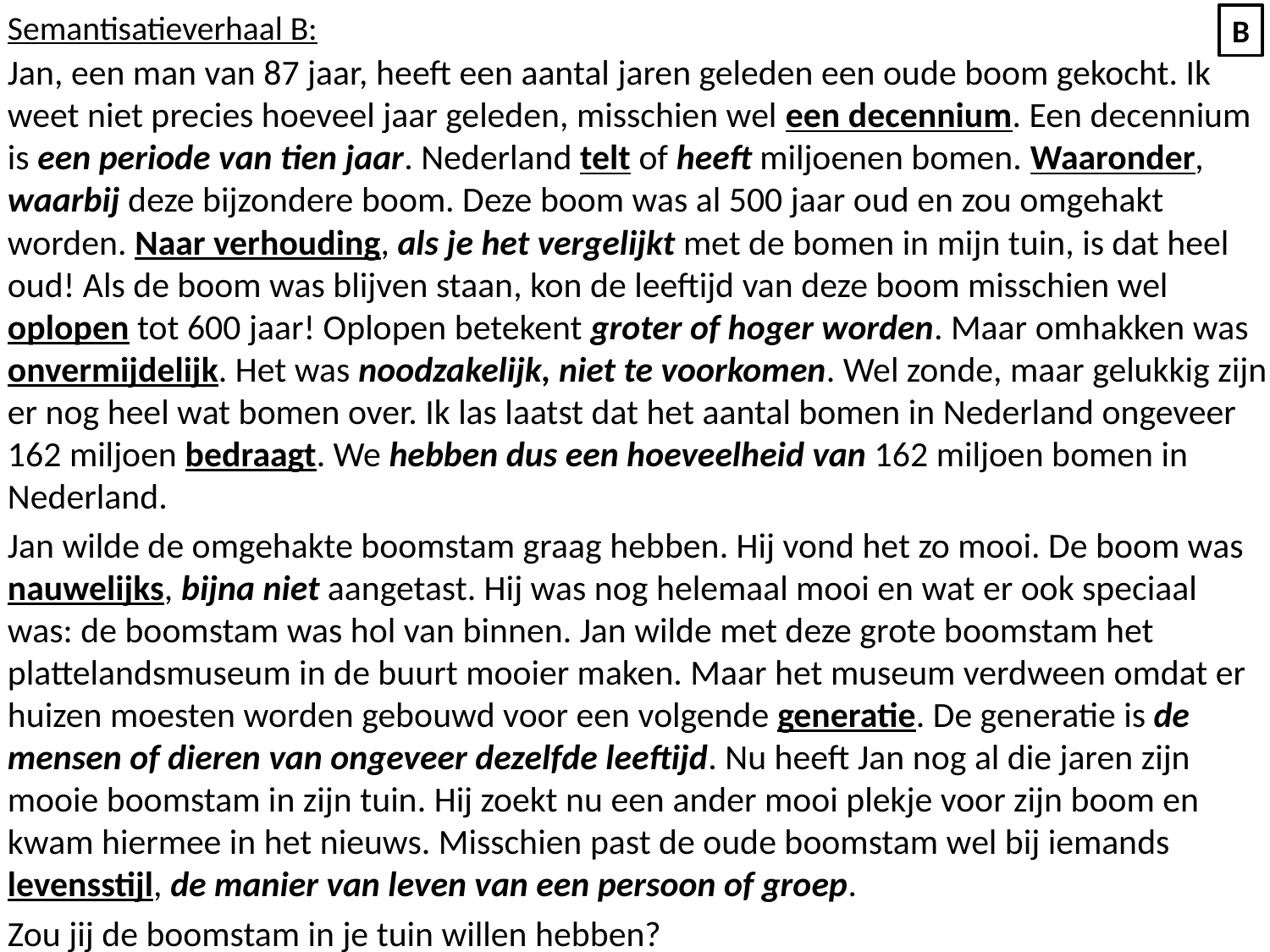

Semantisatieverhaal B:
Jan, een man van 87 jaar, heeft een aantal jaren geleden een oude boom gekocht. Ik weet niet precies hoeveel jaar geleden, misschien wel een decennium. Een decennium is een periode van tien jaar. Nederland telt of heeft miljoenen bomen. Waaronder, waarbij deze bijzondere boom. Deze boom was al 500 jaar oud en zou omgehakt worden. Naar verhouding, als je het vergelijkt met de bomen in mijn tuin, is dat heel oud! Als de boom was blijven staan, kon de leeftijd van deze boom misschien wel oplopen tot 600 jaar! Oplopen betekent groter of hoger worden. Maar omhakken was onvermijdelijk. Het was noodzakelijk, niet te voorkomen. Wel zonde, maar gelukkig zijn er nog heel wat bomen over. Ik las laatst dat het aantal bomen in Nederland ongeveer 162 miljoen bedraagt. We hebben dus een hoeveelheid van 162 miljoen bomen in Nederland.
Jan wilde de omgehakte boomstam graag hebben. Hij vond het zo mooi. De boom was nauwelijks, bijna niet aangetast. Hij was nog helemaal mooi en wat er ook speciaal was: de boomstam was hol van binnen. Jan wilde met deze grote boomstam het plattelandsmuseum in de buurt mooier maken. Maar het museum verdween omdat er huizen moesten worden gebouwd voor een volgende generatie. De generatie is de mensen of dieren van ongeveer dezelfde leeftijd. Nu heeft Jan nog al die jaren zijn mooie boomstam in zijn tuin. Hij zoekt nu een ander mooi plekje voor zijn boom en kwam hiermee in het nieuws. Misschien past de oude boomstam wel bij iemands levensstijl, de manier van leven van een persoon of groep.
Zou jij de boomstam in je tuin willen hebben?

B